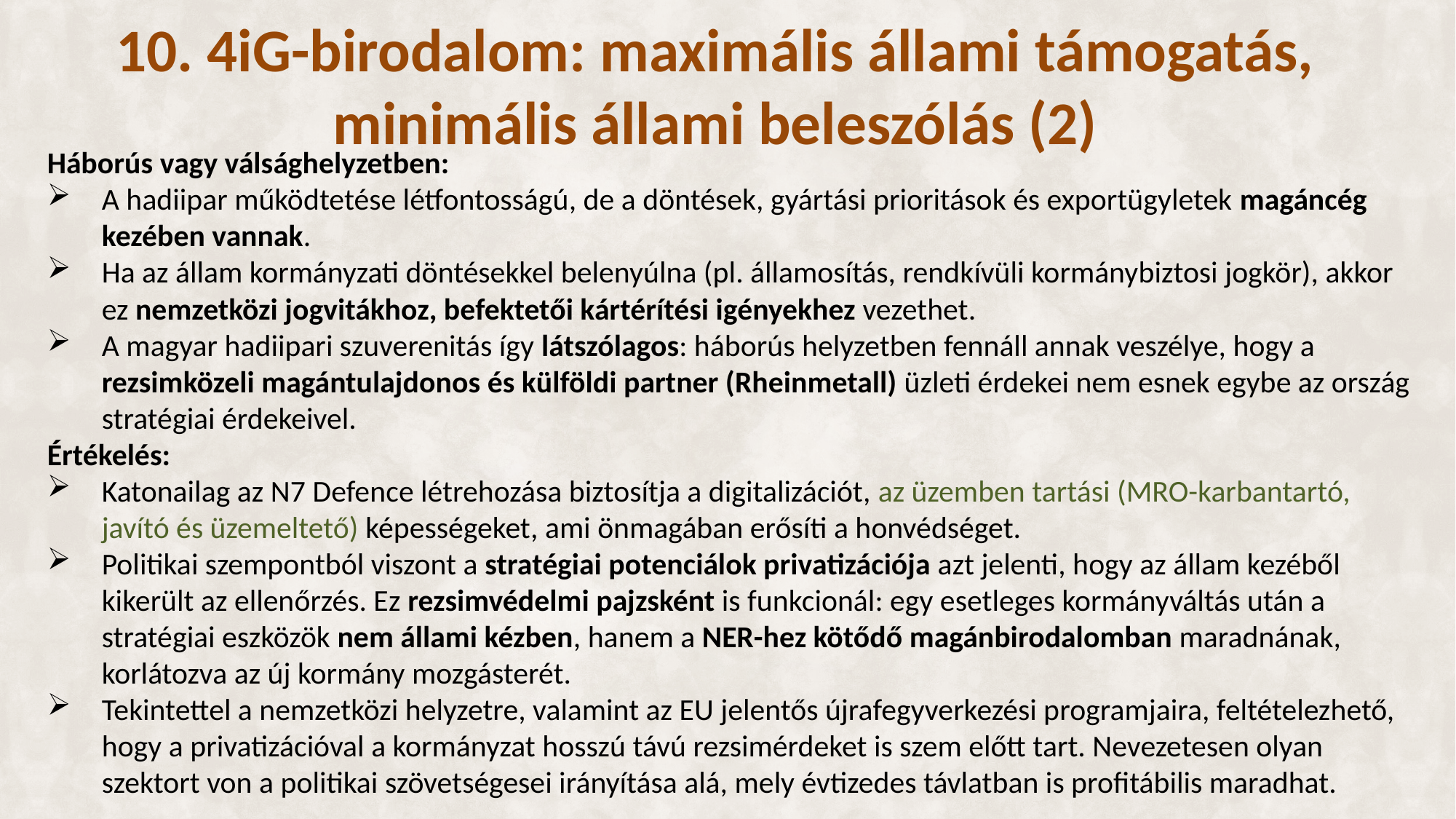

10. 4iG-birodalom: maximális állami támogatás, minimális állami beleszólás (2)
Háborús vagy válsághelyzetben:
A hadiipar működtetése létfontosságú, de a döntések, gyártási prioritások és exportügyletek magáncég kezében vannak.
Ha az állam kormányzati döntésekkel belenyúlna (pl. államosítás, rendkívüli kormánybiztosi jogkör), akkor ez nemzetközi jogvitákhoz, befektetői kártérítési igényekhez vezethet.
A magyar hadiipari szuverenitás így látszólagos: háborús helyzetben fennáll annak veszélye, hogy a rezsimközeli magántulajdonos és külföldi partner (Rheinmetall) üzleti érdekei nem esnek egybe az ország stratégiai érdekeivel.
Értékelés:
Katonailag az N7 Defence létrehozása biztosítja a digitalizációt, az üzemben tartási (MRO-karbantartó, javító és üzemeltető) képességeket, ami önmagában erősíti a honvédséget.
Politikai szempontból viszont a stratégiai potenciálok privatizációja azt jelenti, hogy az állam kezéből kikerült az ellenőrzés. Ez rezsimvédelmi pajzsként is funkcionál: egy esetleges kormányváltás után a stratégiai eszközök nem állami kézben, hanem a NER-hez kötődő magánbirodalomban maradnának, korlátozva az új kormány mozgásterét.
Tekintettel a nemzetközi helyzetre, valamint az EU jelentős újrafegyverkezési programjaira, feltételezhető, hogy a privatizációval a kormányzat hosszú távú rezsimérdeket is szem előtt tart. Nevezetesen olyan szektort von a politikai szövetségesei irányítása alá, mely évtizedes távlatban is profitábilis maradhat.